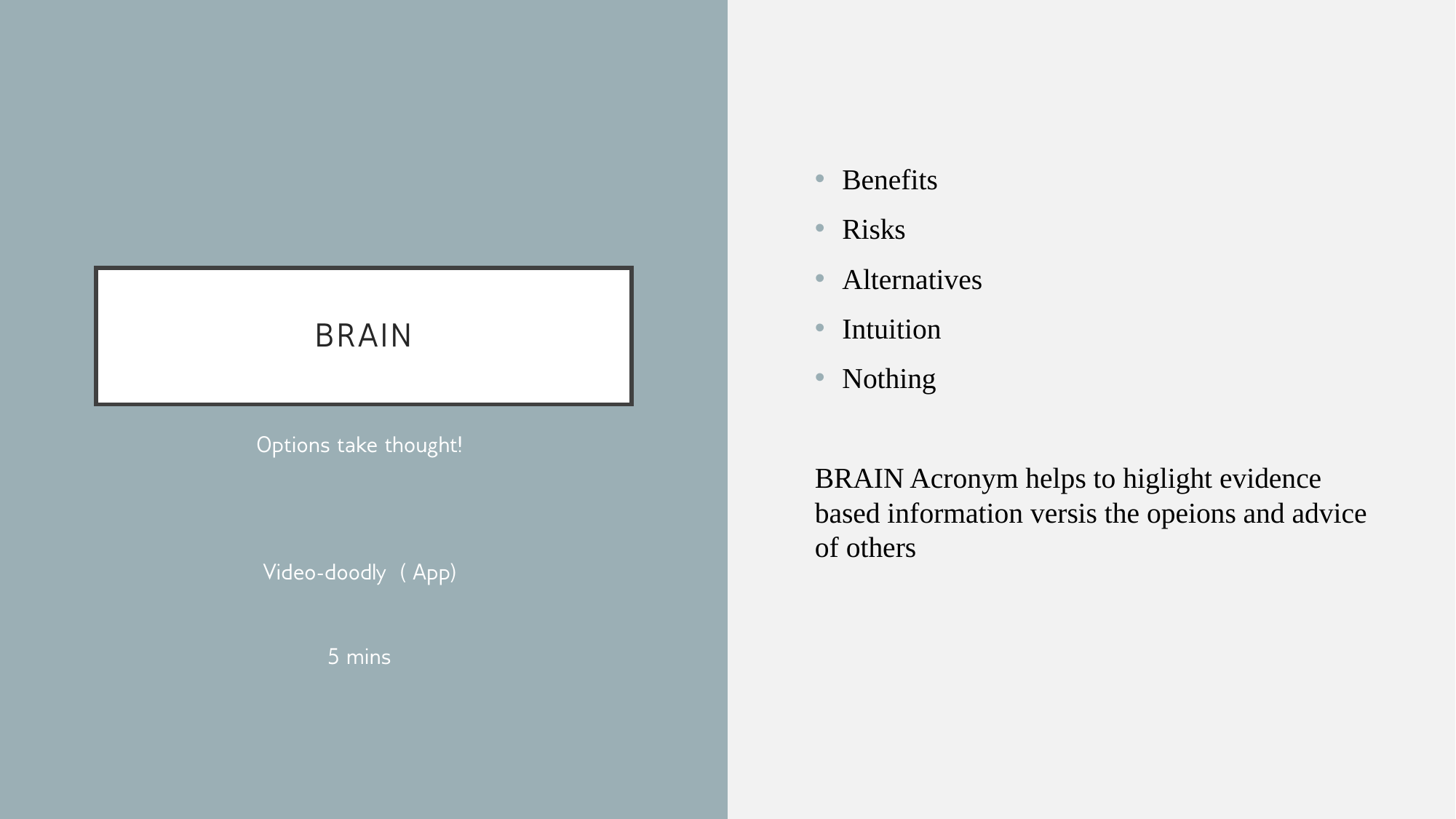

Benefits
Risks
Alternatives
Intuition
Nothing

BRAIN Acronym helps to higlight evidence based information versis the opeions and advice of others

# BRAIN
Options take thought!

Video-doodly  ( App)

5 mins